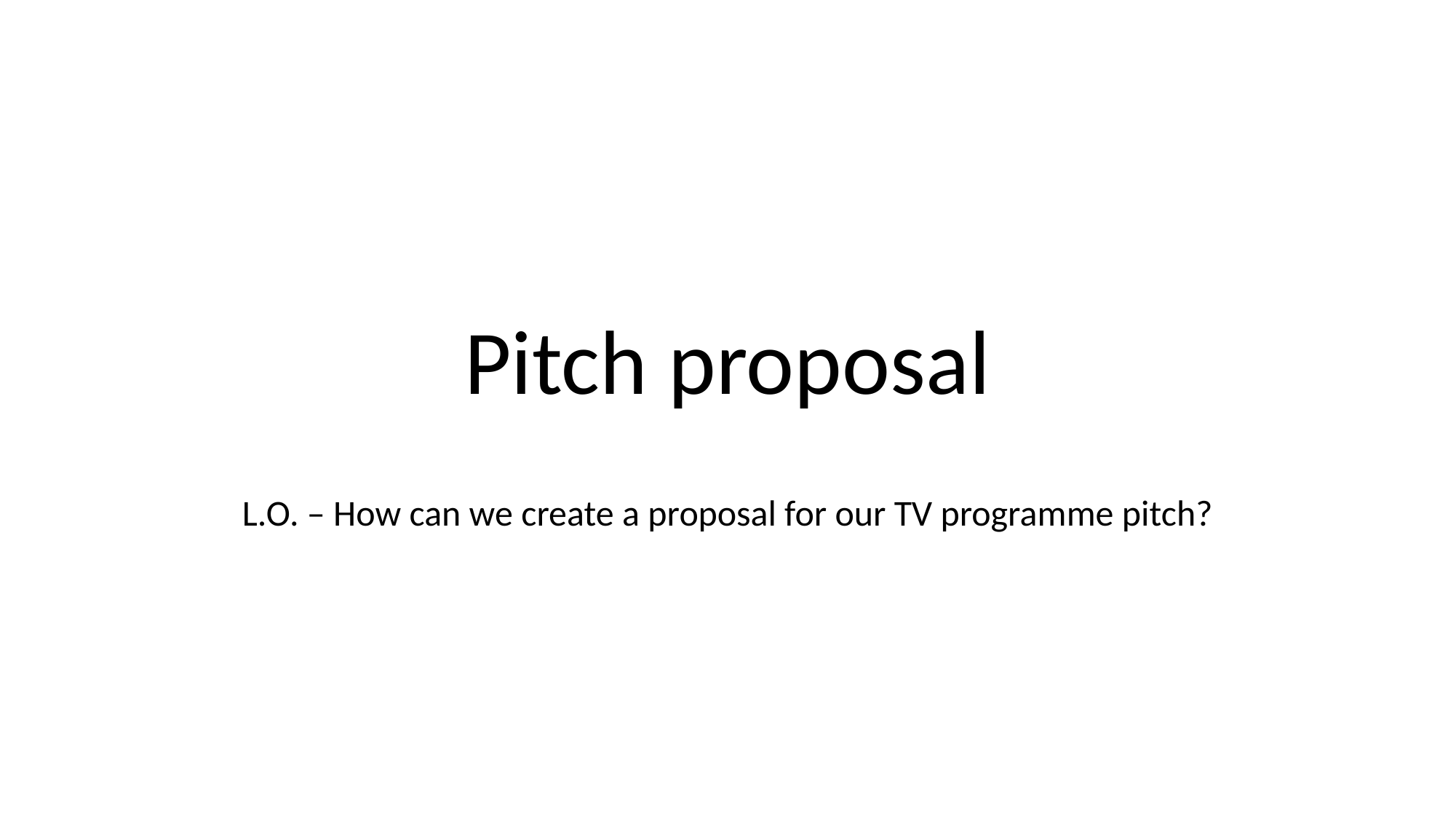

# Pitch proposal

L.O. – How can we create a proposal for our TV programme pitch?